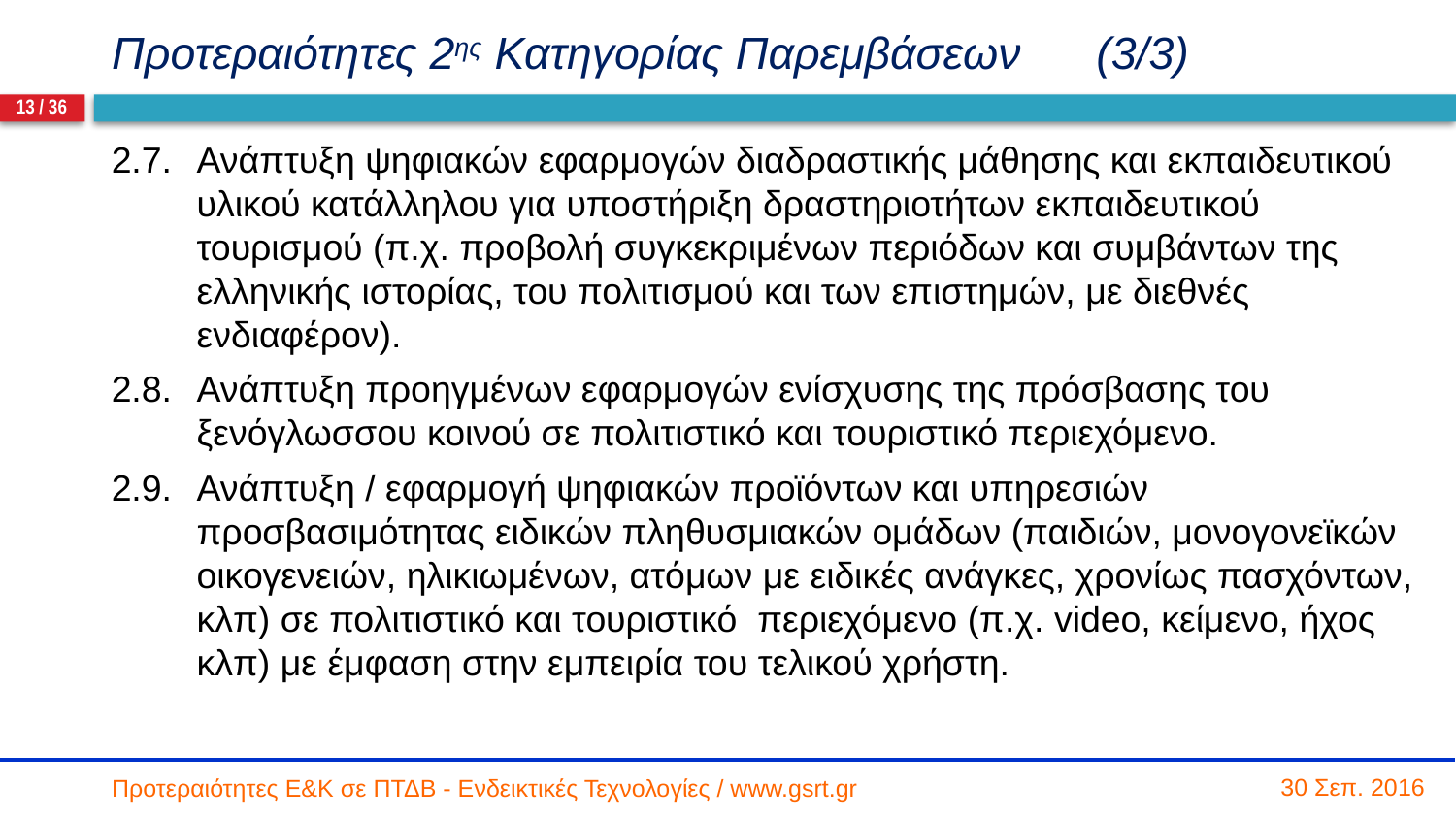

# Προτεραιότητες 2ης Κατηγορίας Παρεμβάσεων      (3/3)
13 / 36
2.7.	Ανάπτυξη ψηφιακών εφαρμογών διαδραστικής μάθησης και εκπαιδευτικού υλικού κατάλληλου για υποστήριξη δραστηριοτήτων εκπαιδευτικού τουρισμού (π.χ. προβολή συγκεκριμένων περιόδων και συμβάντων της ελληνικής ιστορίας, του πολιτισμού και των επιστημών, με διεθνές ενδιαφέρον).
2.8.	Ανάπτυξη προηγμένων εφαρμογών ενίσχυσης της πρόσβασης του ξενόγλωσσου κοινού σε πολιτιστικό και τουριστικό περιεχόμενο.
2.9.	Ανάπτυξη / εφαρμογή ψηφιακών προϊόντων και υπηρεσιών προσβασιμότητας ειδικών πληθυσμιακών ομάδων (παιδιών, μονογονεϊκών οικογενειών, ηλικιωμένων, ατόμων με ειδικές ανάγκες, χρονίως πασχόντων, κλπ) σε πολιτιστικό και τουριστικό  περιεχόμενο (π.χ. video, κείμενο, ήχος κλπ) με έμφαση στην εμπειρία του τελικού χρήστη.
30 Σεπ. 2016
Προτεραιότητες Ε&Κ σε ΠΤΔΒ - Ενδεικτικές Τεχνολογίες / www.gsrt.gr